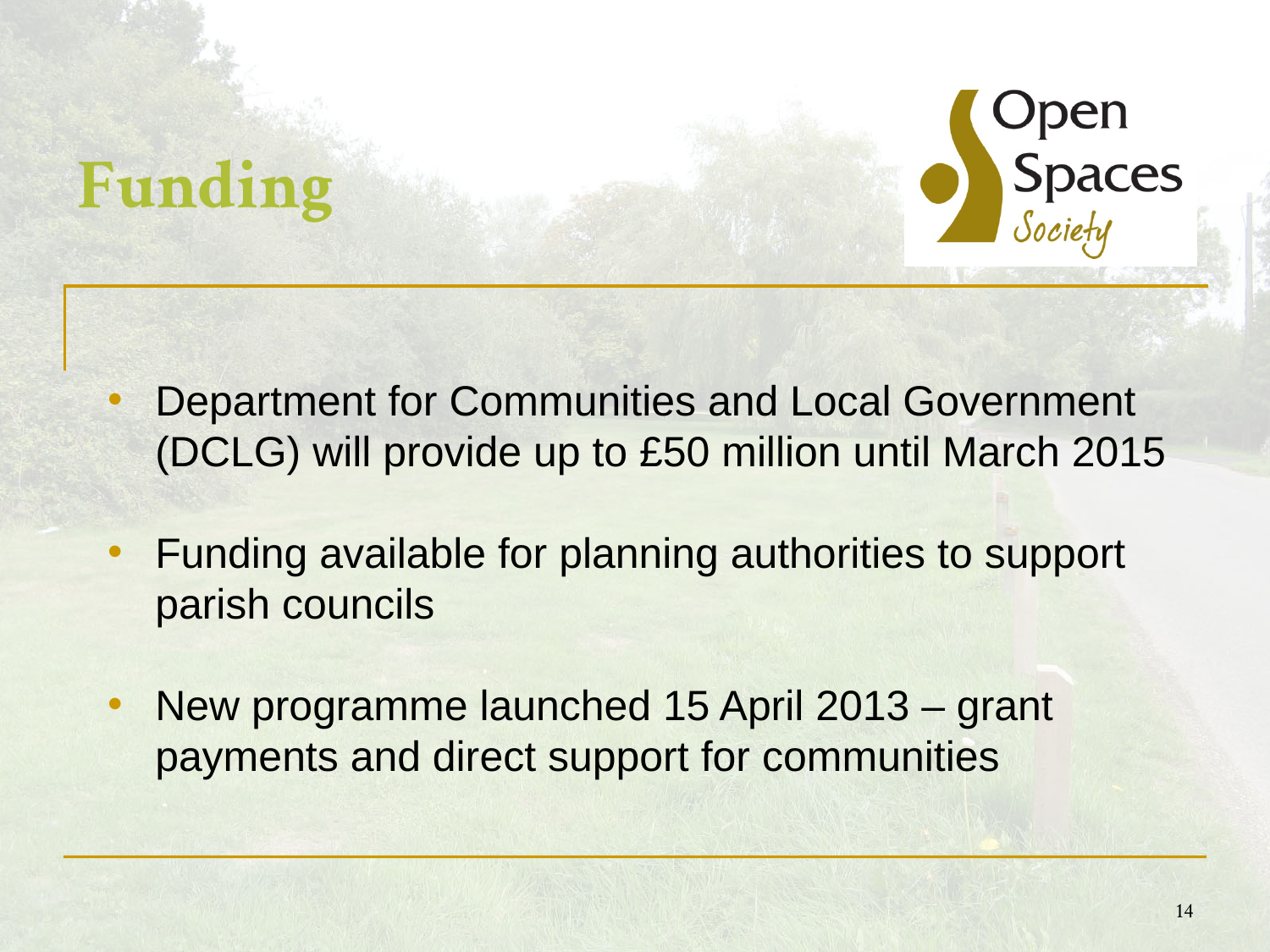

# Funding

Department for Communities and Local Government (DCLG) will provide up to £50 million until March 2015
Funding available for planning authorities to support parish councils
New programme launched 15 April 2013 – grant payments and direct support for communities

14